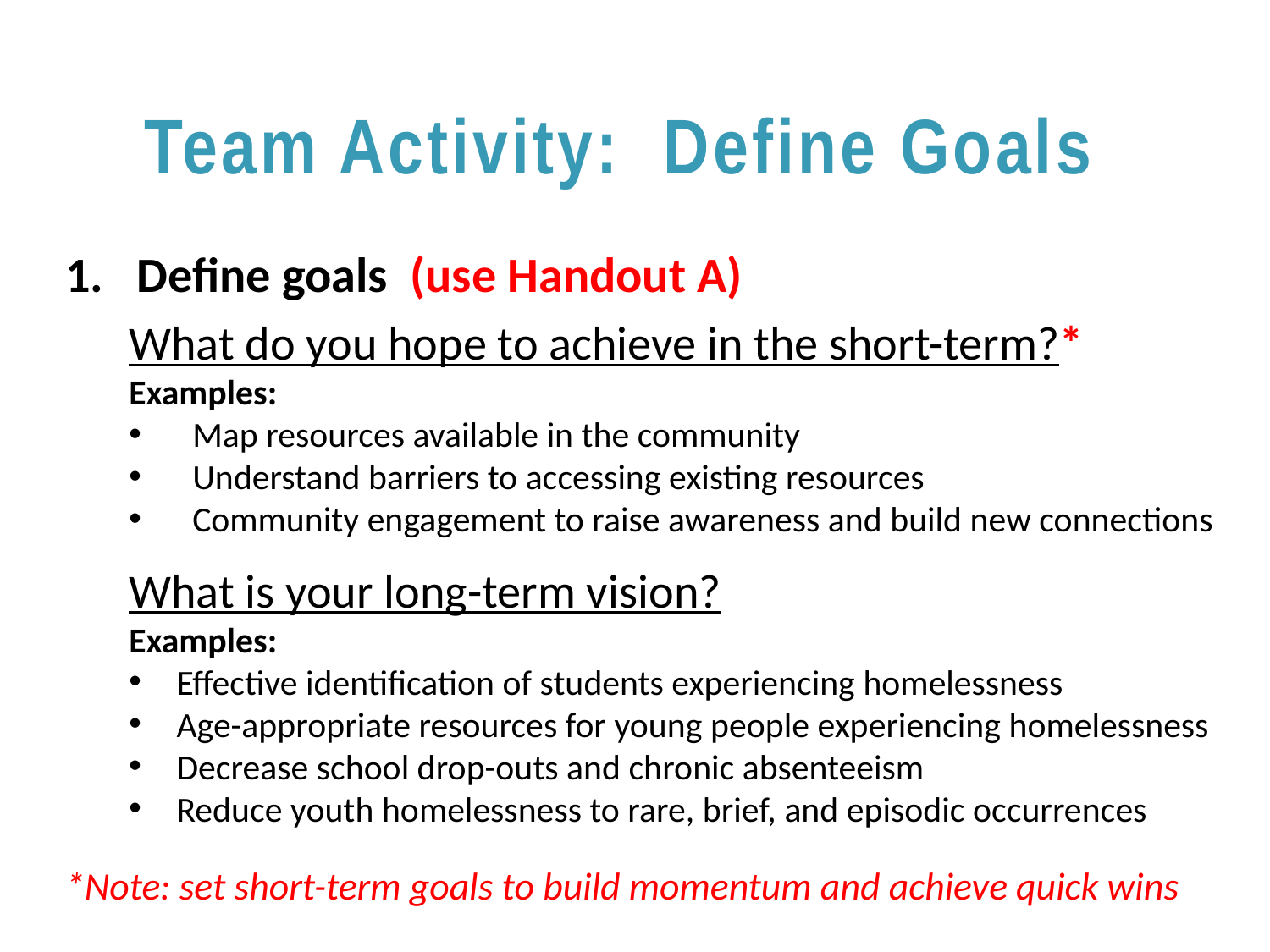

# Team Activity:  Define Goals
Define goals  (use Handout A)
What do you hope to achieve in the short-term?*
Examples:
Map resources available in the community
Understand barriers to accessing existing resources
Community engagement to raise awareness and build new connections
What is your long-term vision?
Examples:
Effective identification of students experiencing homelessness
Age-appropriate resources for young people experiencing homelessness
Decrease school drop-outs and chronic absenteeism
Reduce youth homelessness to rare, brief, and episodic occurrences
*Note: set short-term goals to build momentum and achieve quick wins